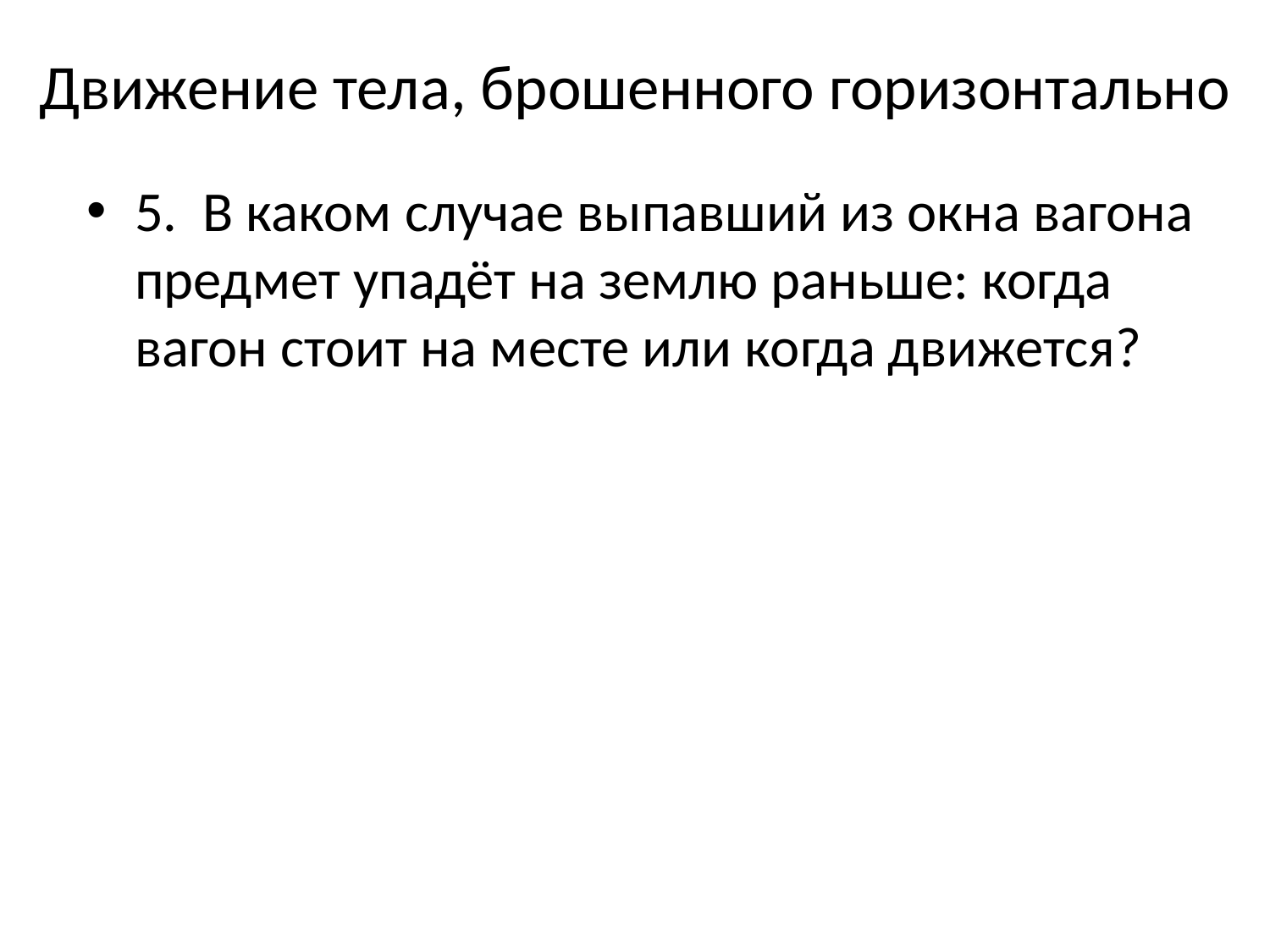

Движение тела, брошенного горизонтально
5.  В каком случае выпавший из окна вагона предмет упадёт на землю раньше: когда вагон стоит на месте или когда движется?